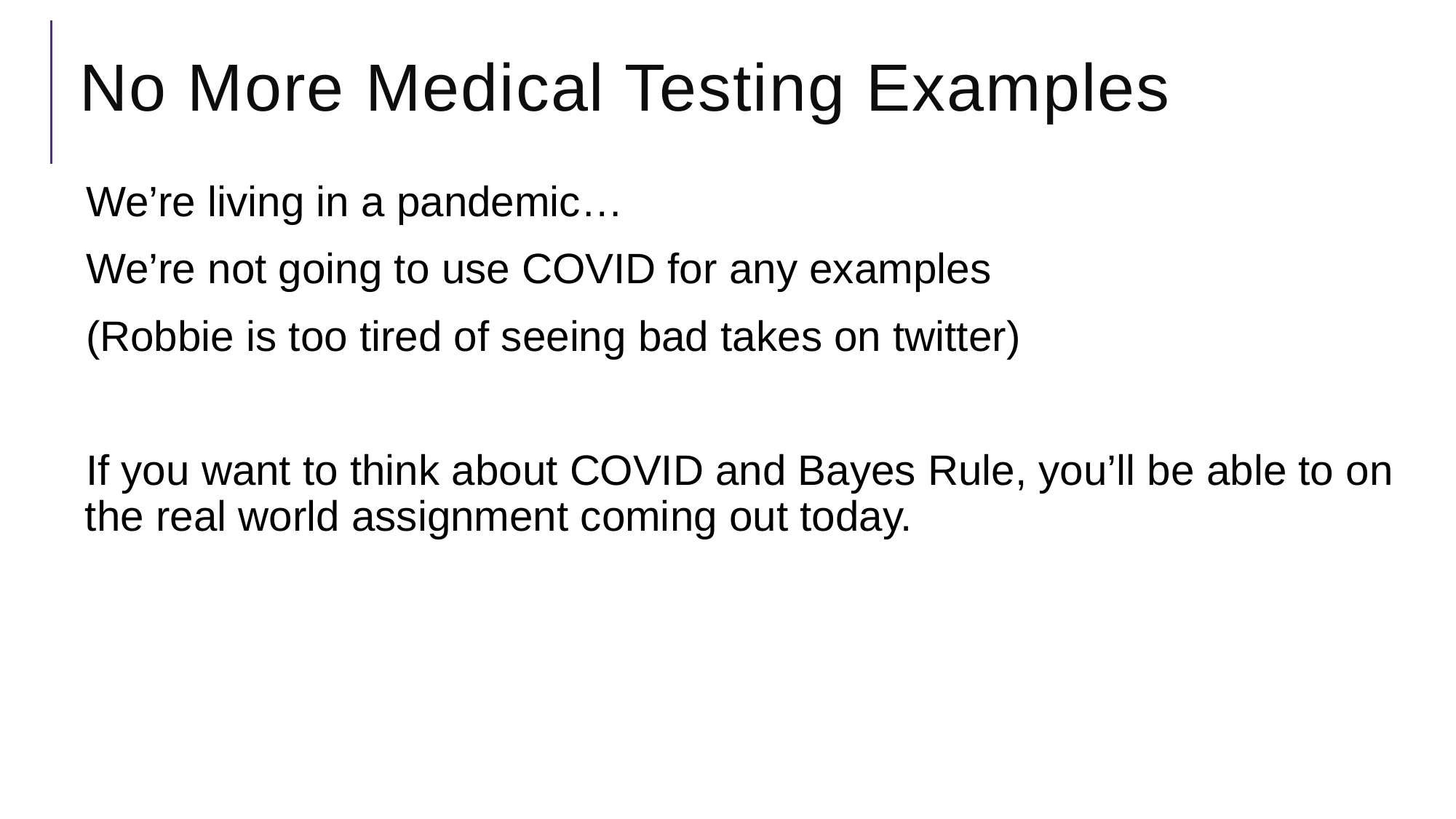

# No More Medical Testing Examples
We’re living in a pandemic…
We’re not going to use COVID for any examples
(Robbie is too tired of seeing bad takes on twitter)

If you want to think about COVID and Bayes Rule, you’ll be able to on the real world assignment coming out today.